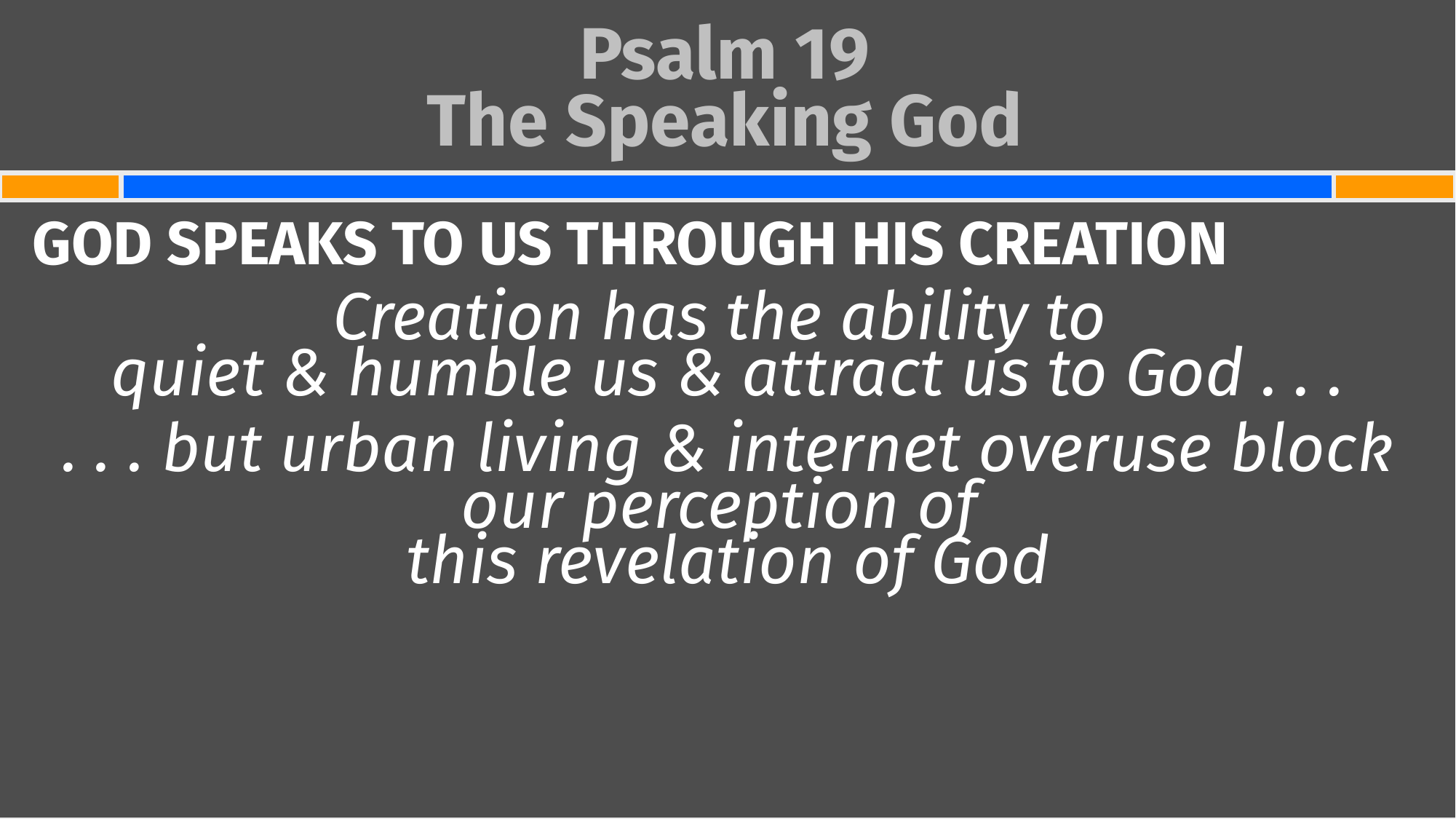

Psalm 19
The Speaking God
#

GOD SPEAKS TO US THROUGH HIS CREATION
Creation has the ability to
quiet & humble us & attract us to God . . .
. . . but urban living & internet overuse block our perception of
this revelation of God